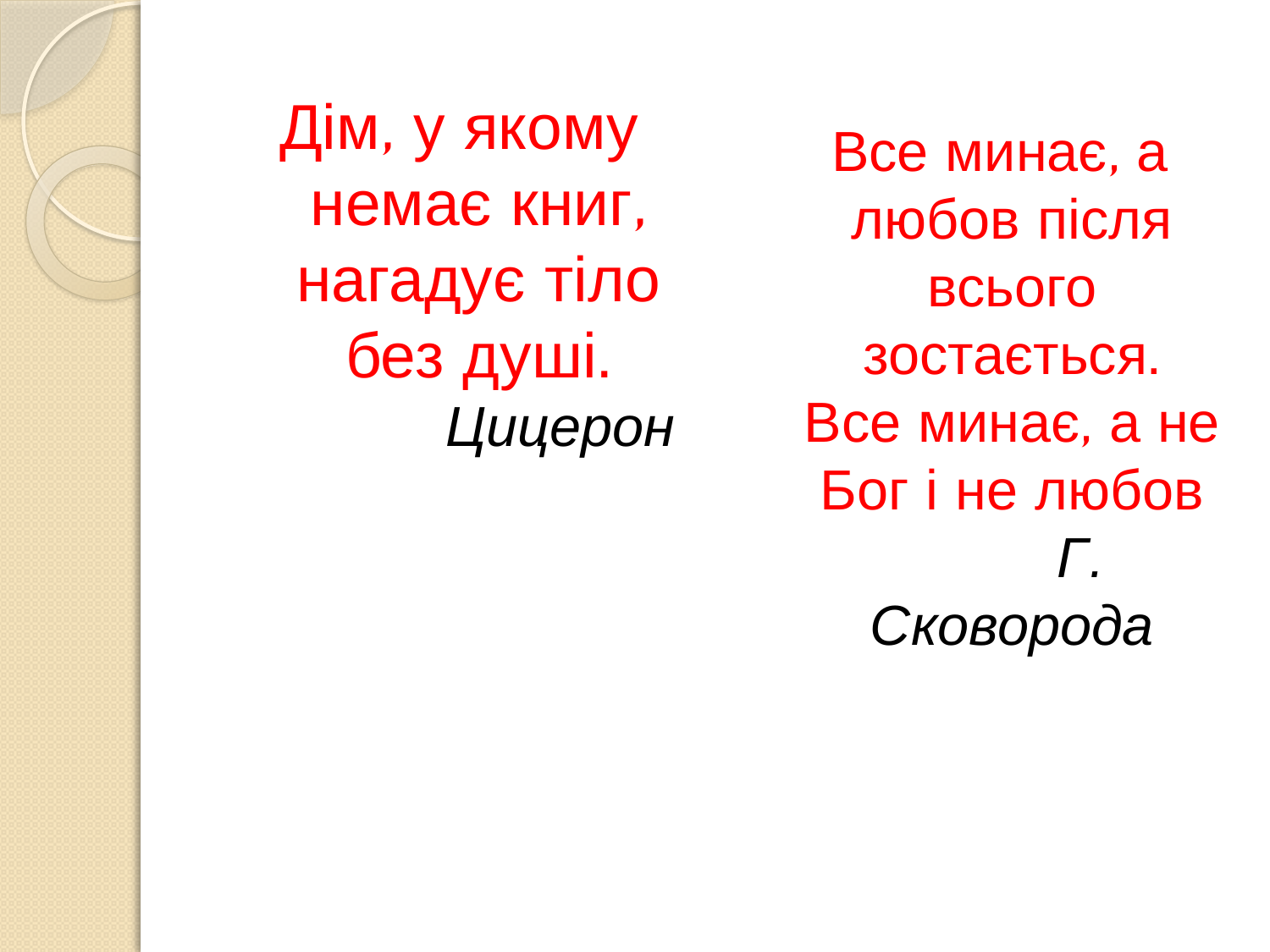

Дім, у якому немає книг, нагадує тіло без душі.
           Цицерон
 Все минає, а любов після всього зостається.
Все минає, а не Бог і не любов
         Г. Сковорода